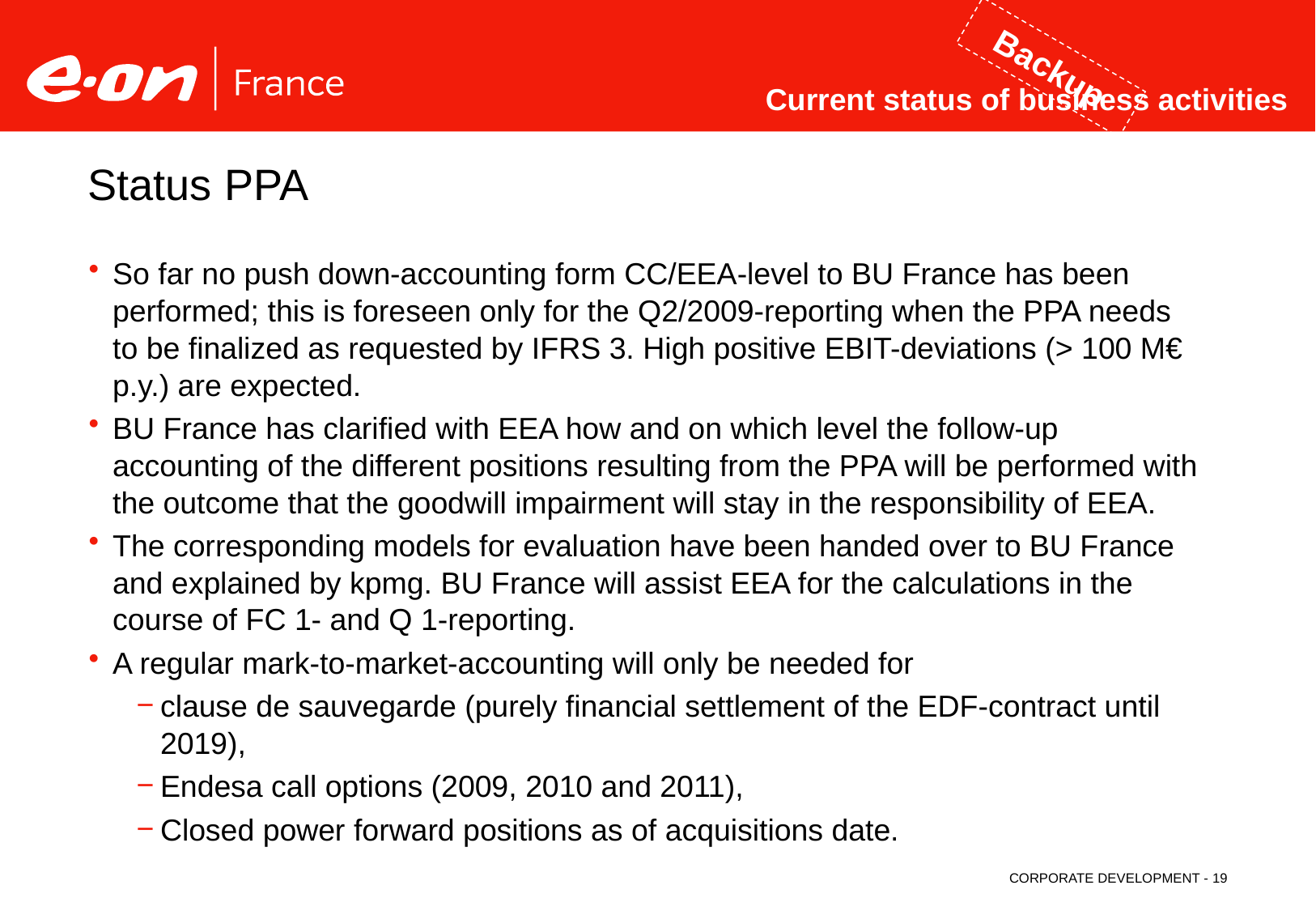

Backup
Current status of business activities
# Status PPA
So far no push down-accounting form CC/EEA-level to BU France has been performed; this is foreseen only for the Q2/2009-reporting when the PPA needs to be finalized as requested by IFRS 3. High positive EBIT-deviations (> 100 M€ p.y.) are expected.
BU France has clarified with EEA how and on which level the follow-up accounting of the different positions resulting from the PPA will be performed with the outcome that the goodwill impairment will stay in the responsibility of EEA.
The corresponding models for evaluation have been handed over to BU France and explained by kpmg. BU France will assist EEA for the calculations in the course of FC 1- and Q 1-reporting.
A regular mark-to-market-accounting will only be needed for
clause de sauvegarde (purely financial settlement of the EDF-contract until 2019),
Endesa call options (2009, 2010 and 2011),
Closed power forward positions as of acquisitions date.